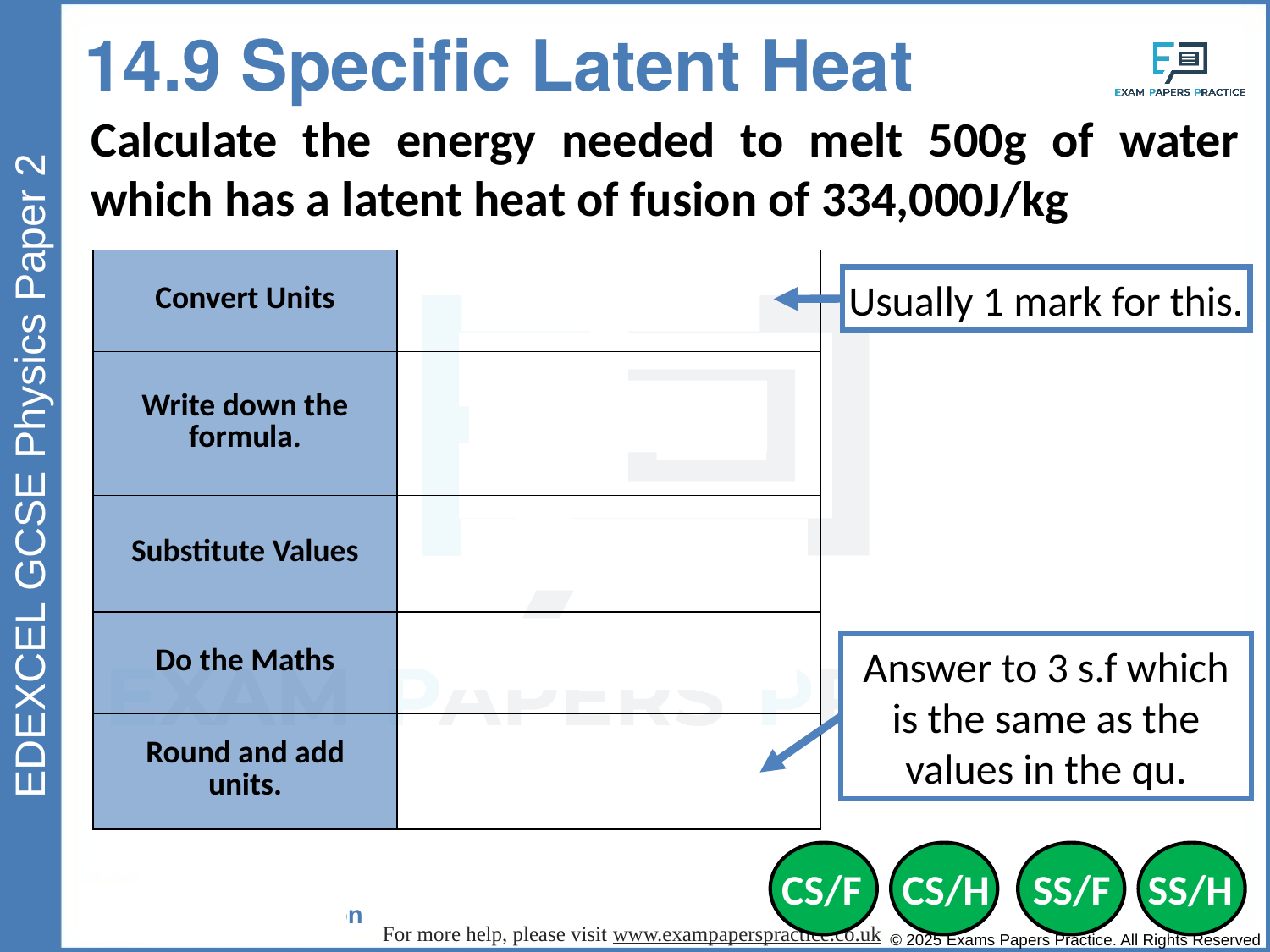

14.9 Specific Latent Heat
Calculate the energy needed to melt 500g of water which has a latent heat of fusion of 334,000J/kg
| Convert Units | 500g = 0.5kg |
| --- | --- |
| Write down the formula. | E = m x L |
| Substitute Values | E = 0.5 x 334,000 |
| Do the Maths | E = 167,000 |
| Round and add units. | 167,000J |

Usually 1 mark for this.

Answer to 3 s.f which is the same as the values in the qu.